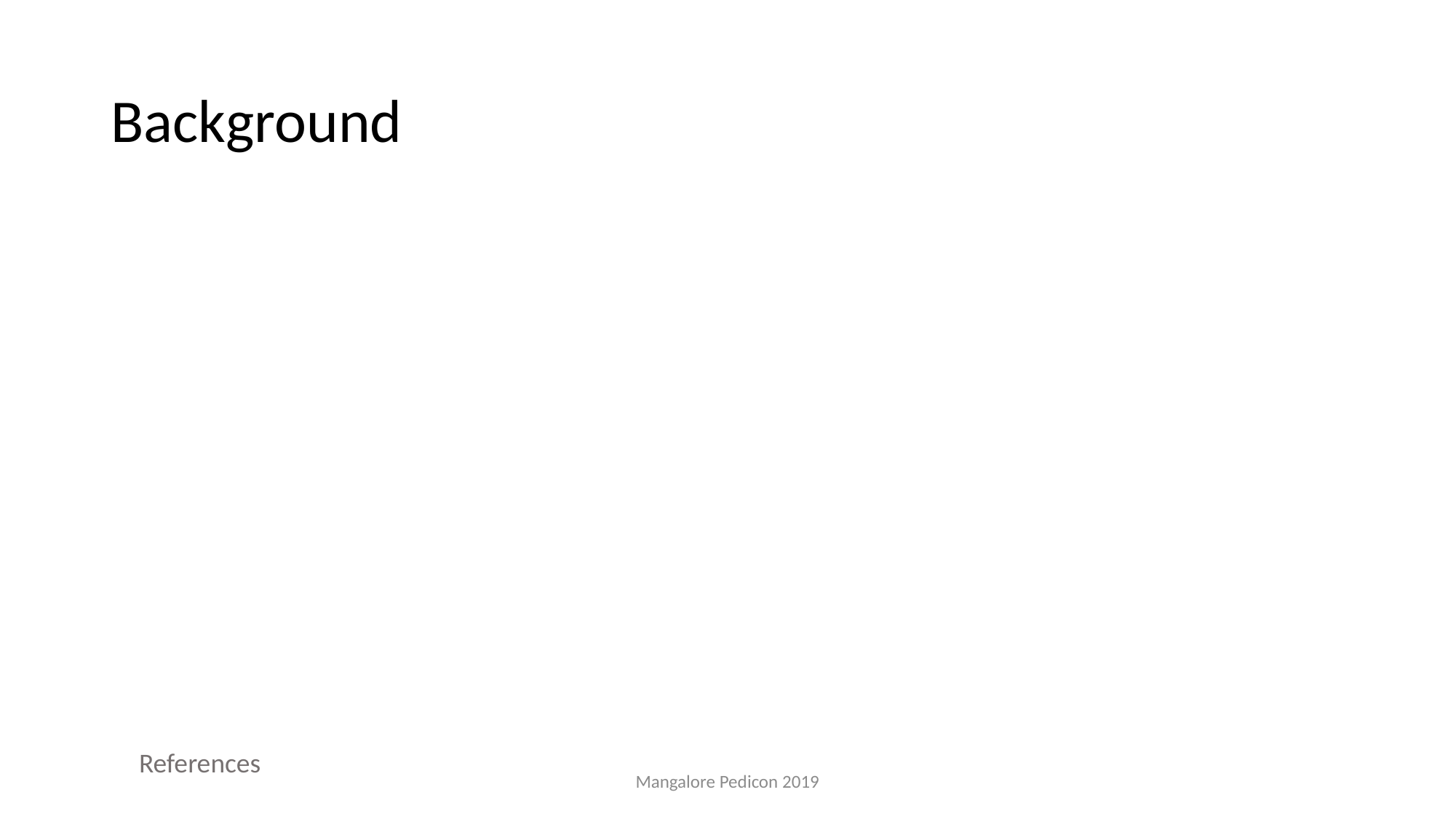

# Background

Representative image only
Representative image only
References
Mangalore Pedicon 2019